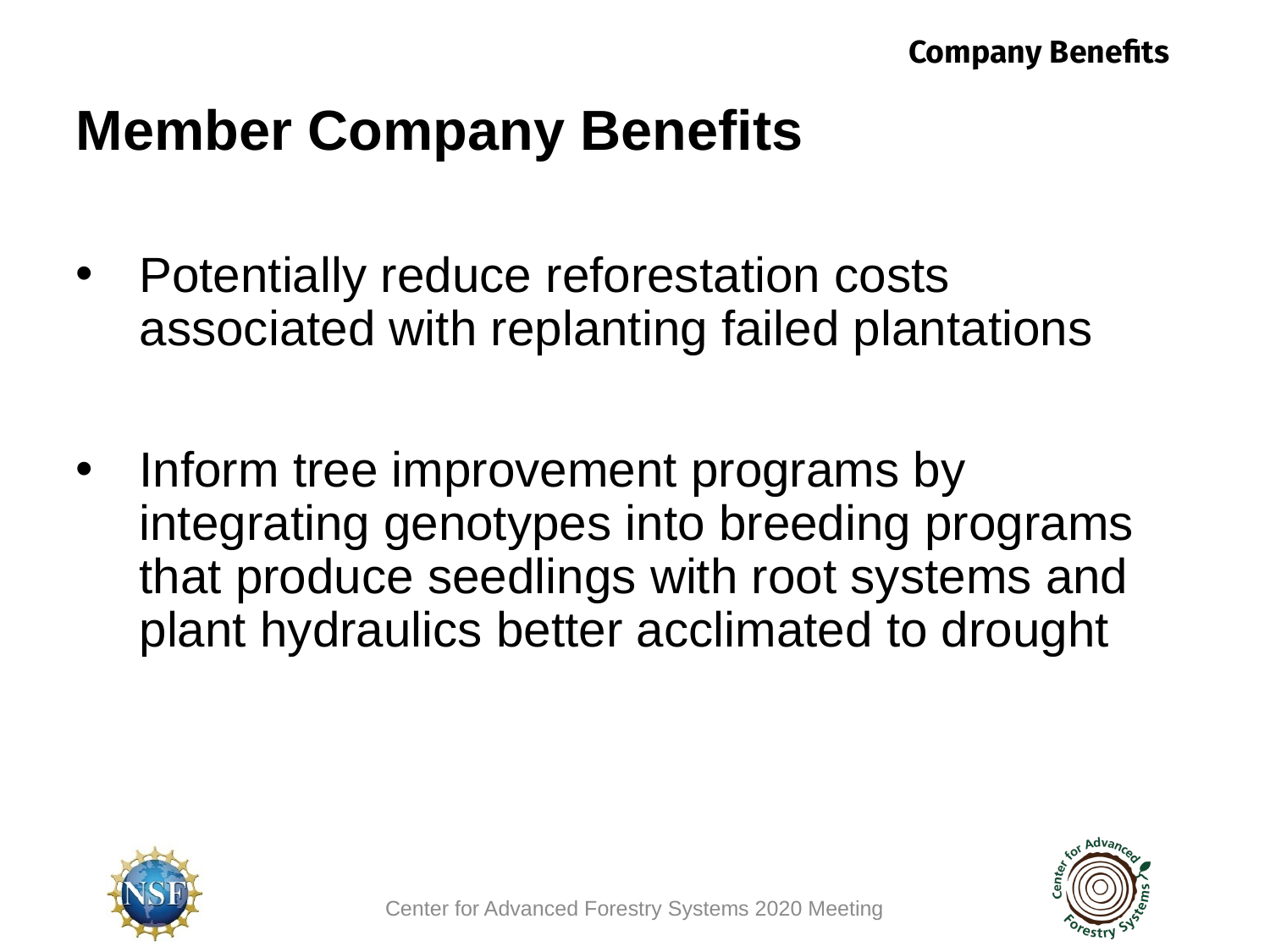

Company Benefits

Member Company Benefits

Potentially reduce reforestation costs associated with replanting failed plantations

Inform tree improvement programs by integrating genotypes into breeding programs that produce seedlings with root systems and plant hydraulics better acclimated to drought
Center for Advanced Forestry Systems 2020 Meeting